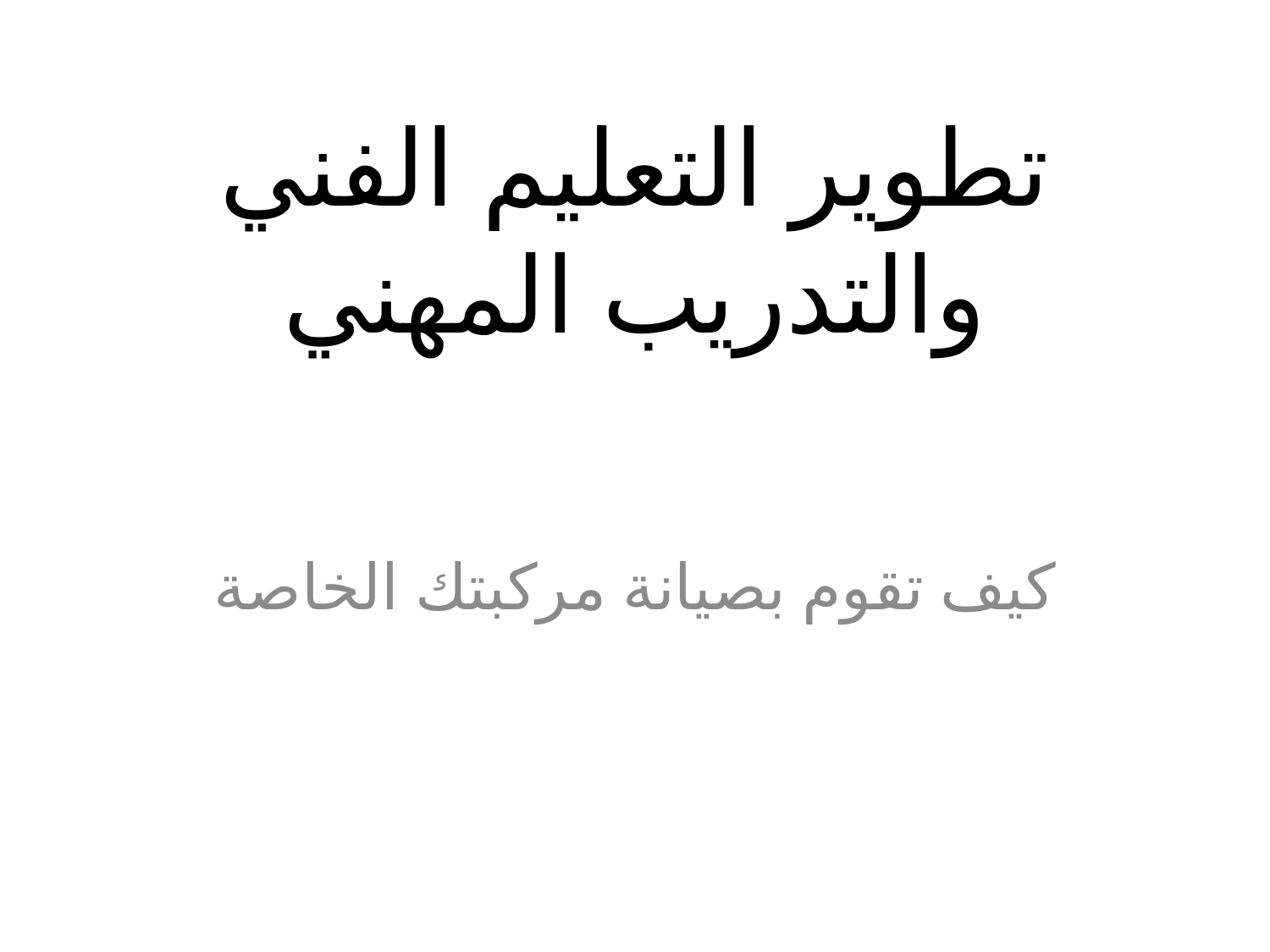

# تطوير التعليم الفني والتدريب المهني
كيف تقوم بصيانة مركبتك الخاصة